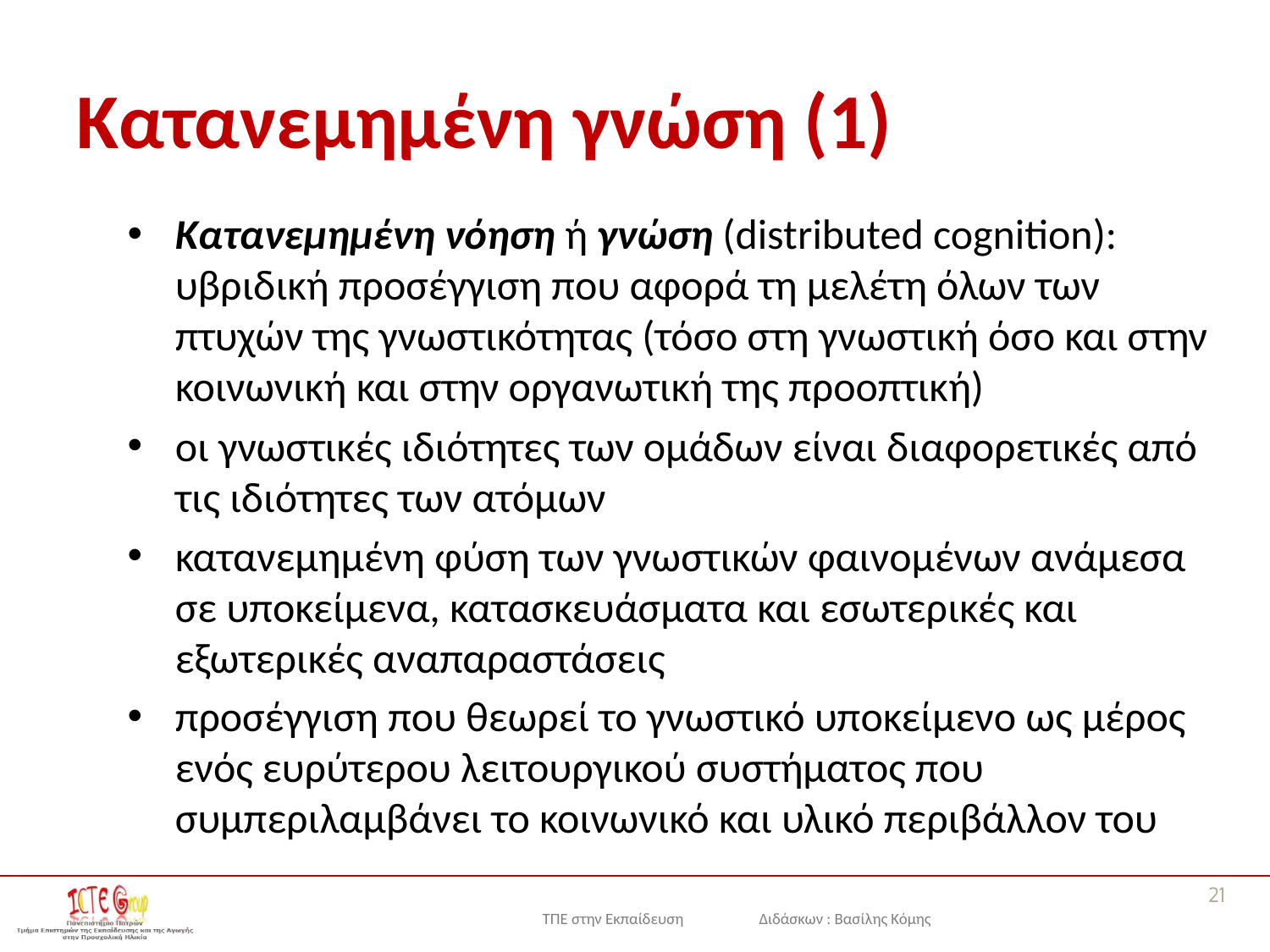

# Κατανεμημένη γνώση (1)
Κατανεμημένη νόηση ή γνώση (distributed cognition): υβριδική προσέγγιση που αφορά τη μελέτη όλων των πτυχών της γνωστικότητας (τόσο στη γνωστική όσο και στην κοινωνική και στην οργανωτική της προοπτική)
οι γνωστικές ιδιότητες των ομάδων είναι διαφορετικές από τις ιδιότητες των ατόμων
κατανεμημένη φύση των γνωστικών φαινομένων ανάμεσα σε υποκείμενα, κατασκευάσματα και εσωτερικές και εξωτερικές αναπαραστάσεις
προσέγγιση που θεωρεί το γνωστικό υποκείμενο ως μέρος ενός ευρύτερου λειτουργικού συστήματος που συμπεριλαμβάνει το κοινωνικό και υλικό περιβάλλον του

21